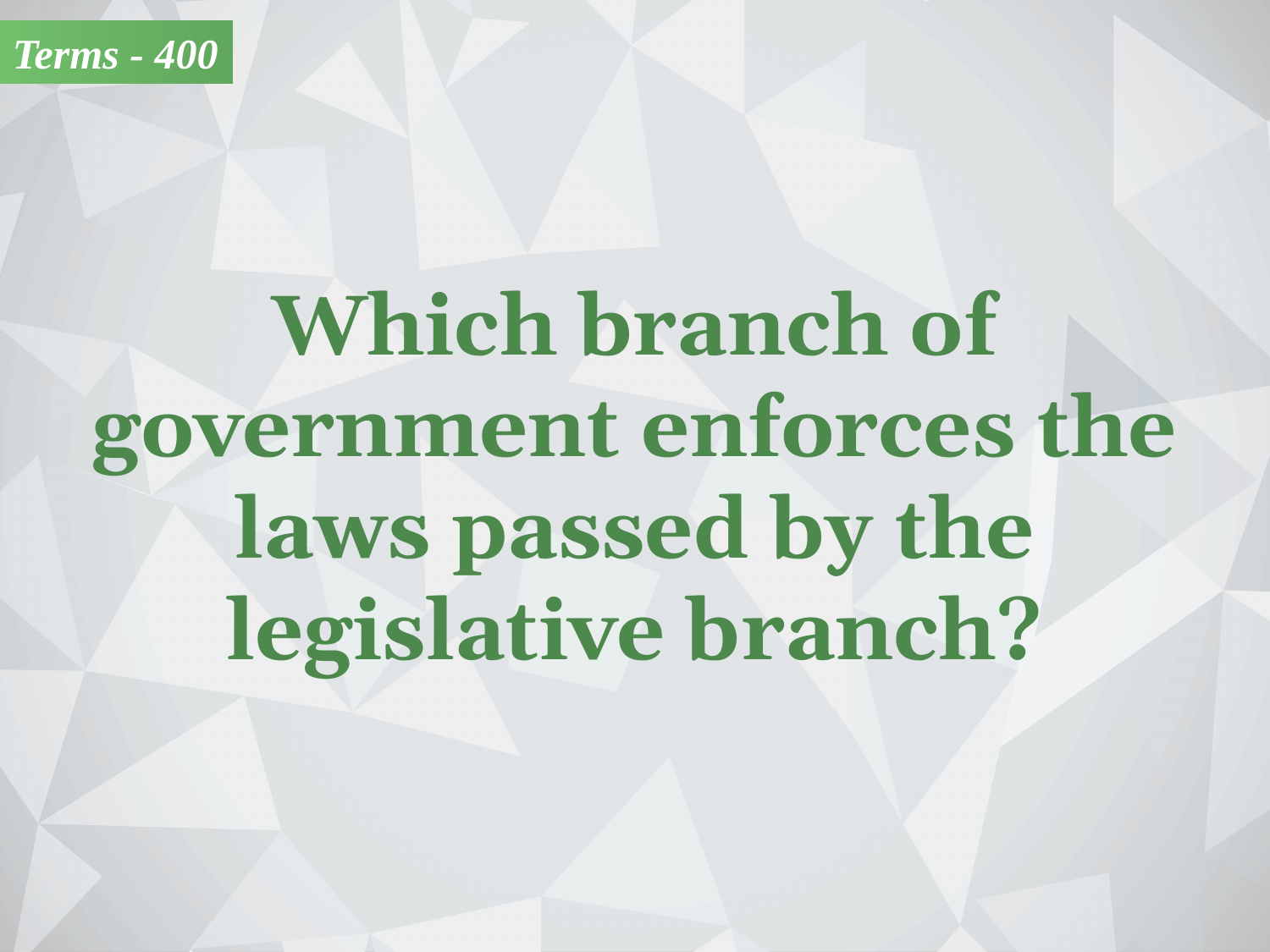

Terms - 400
Which branch of government enforces the laws passed by the legislative branch?